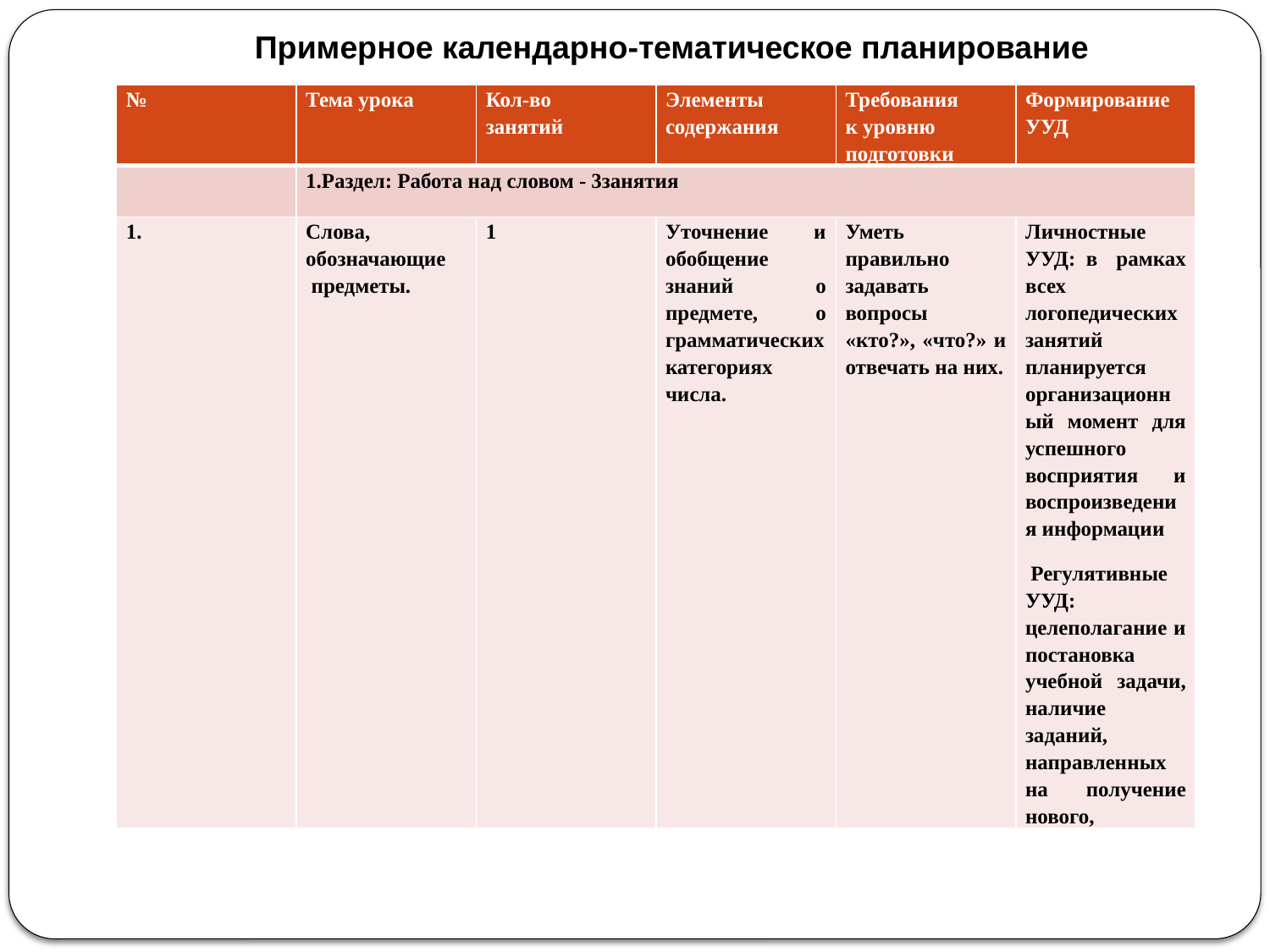

Примерное календарно-тематическое планирование
| № | Тема урока | Кол-во занятий | Элементы содержания | Требования к уровню подготовки | Формирование УУД |
| --- | --- | --- | --- | --- | --- |
|  | 1.Раздел: Работа над словом - 3занятия |  |  |  |  |
| 1. | Слова, обозначающие предметы. | 1 | Уточнение и обобщение знаний о предмете, о грамматических категориях числа. | Уметь правильно задавать вопросы «кто?», «что?» и отвечать на них. | Личностные УУД:  в рамках всех логопедических занятий планируется организационный момент для успешного восприятия и воспроизведения информации  Регулятивные УУД: целеполагание и постановка учебной задачи, наличие заданий, направленных на получение нового, |